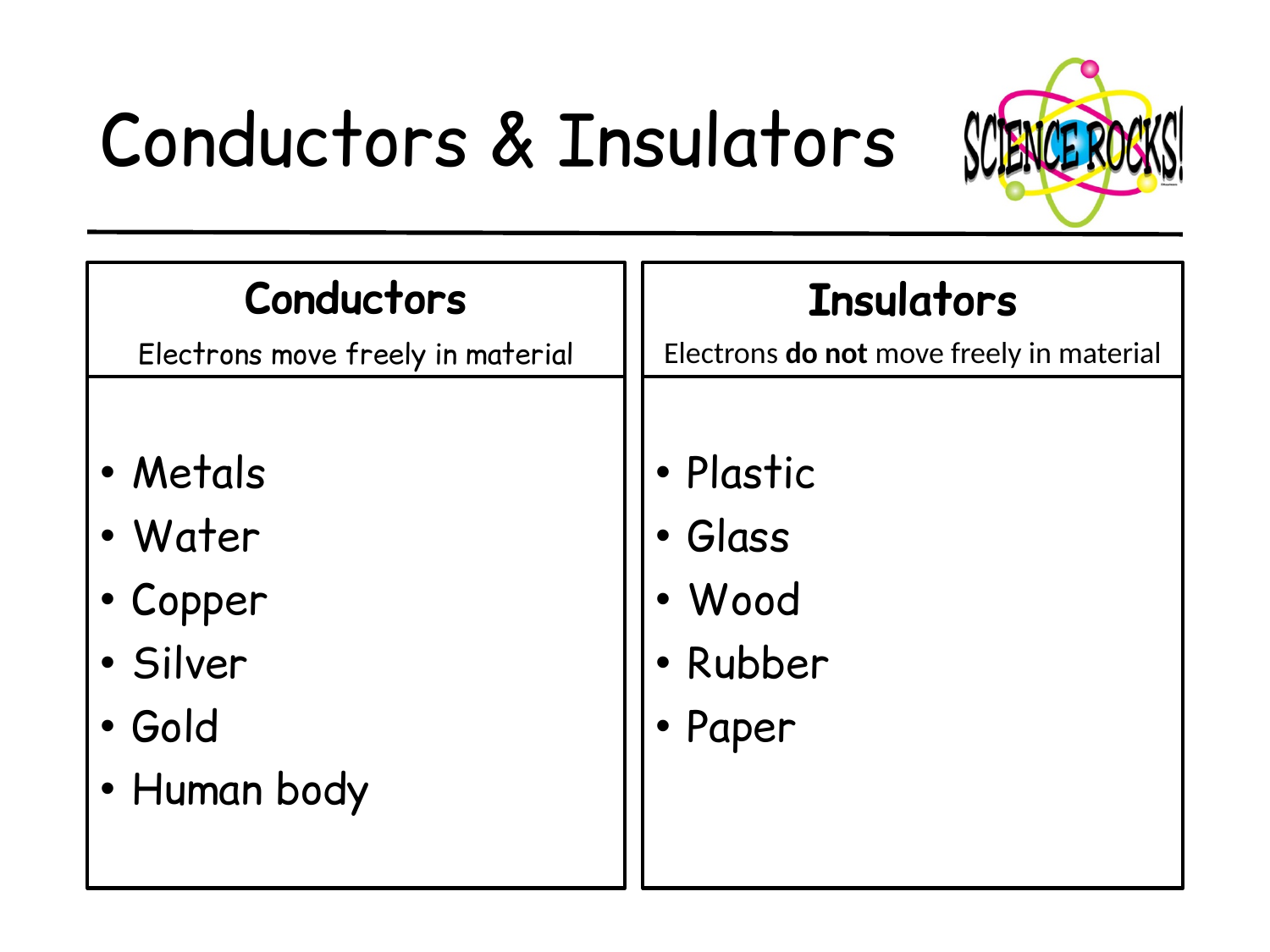

# Conductors & Insulators
Conductors
Electrons move freely in material
Insulators
Electrons do not move freely in material

Metals
Water
Copper
Silver
Gold
Human body

Plastic
Glass
Wood
Rubber
Paper